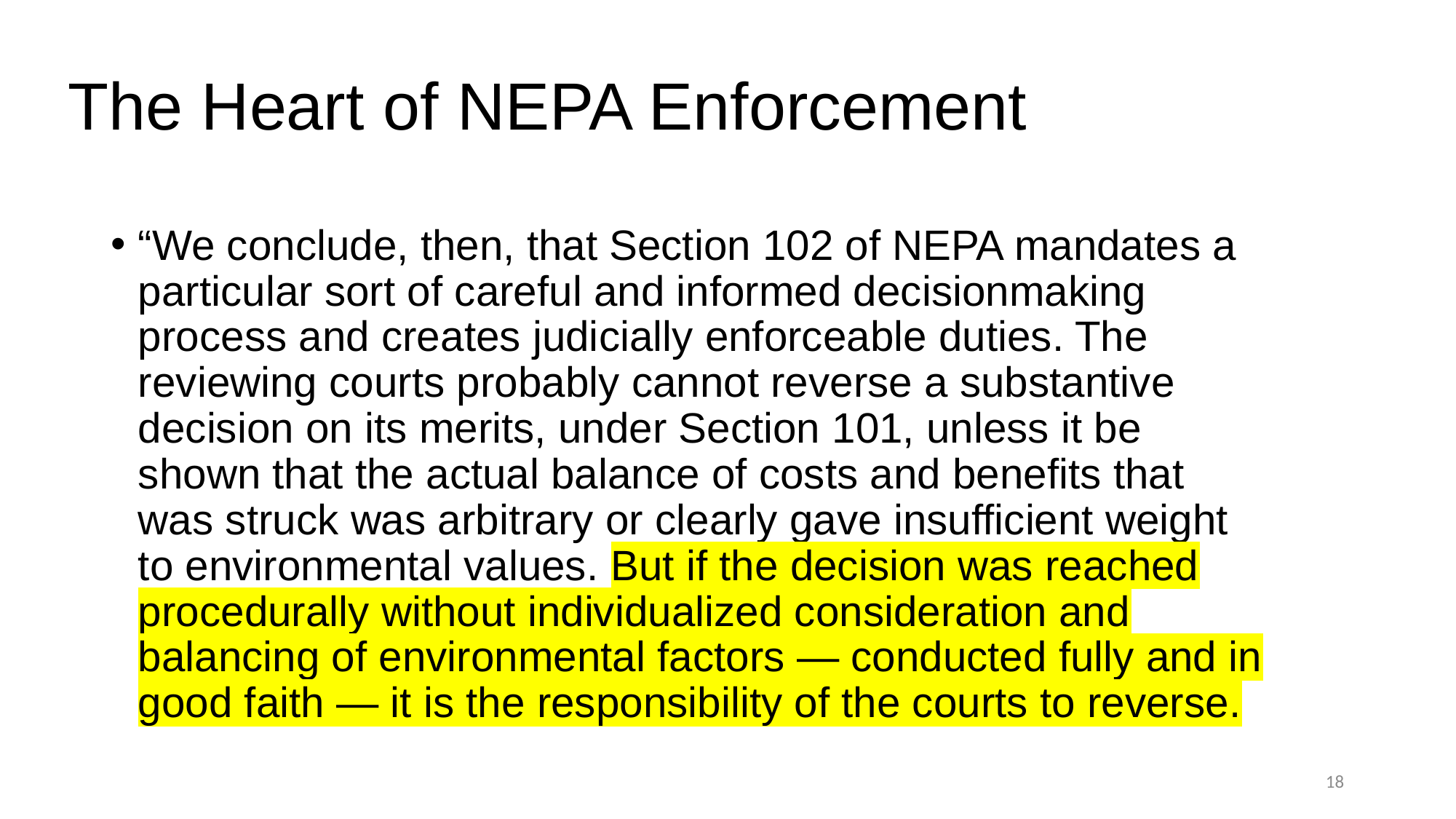

# The Heart of NEPA Enforcement
“We conclude, then, that Section 102 of NEPA mandates a particular sort of careful and informed decisionmaking process and creates judicially enforceable duties. The reviewing courts probably cannot reverse a substantive decision on its merits, under Section 101, unless it be shown that the actual balance of costs and benefits that was struck was arbitrary or clearly gave insufficient weight to environmental values. But if the decision was reached procedurally without individualized consideration and balancing of environmental factors — conducted fully and in good faith — it is the responsibility of the courts to reverse.
18